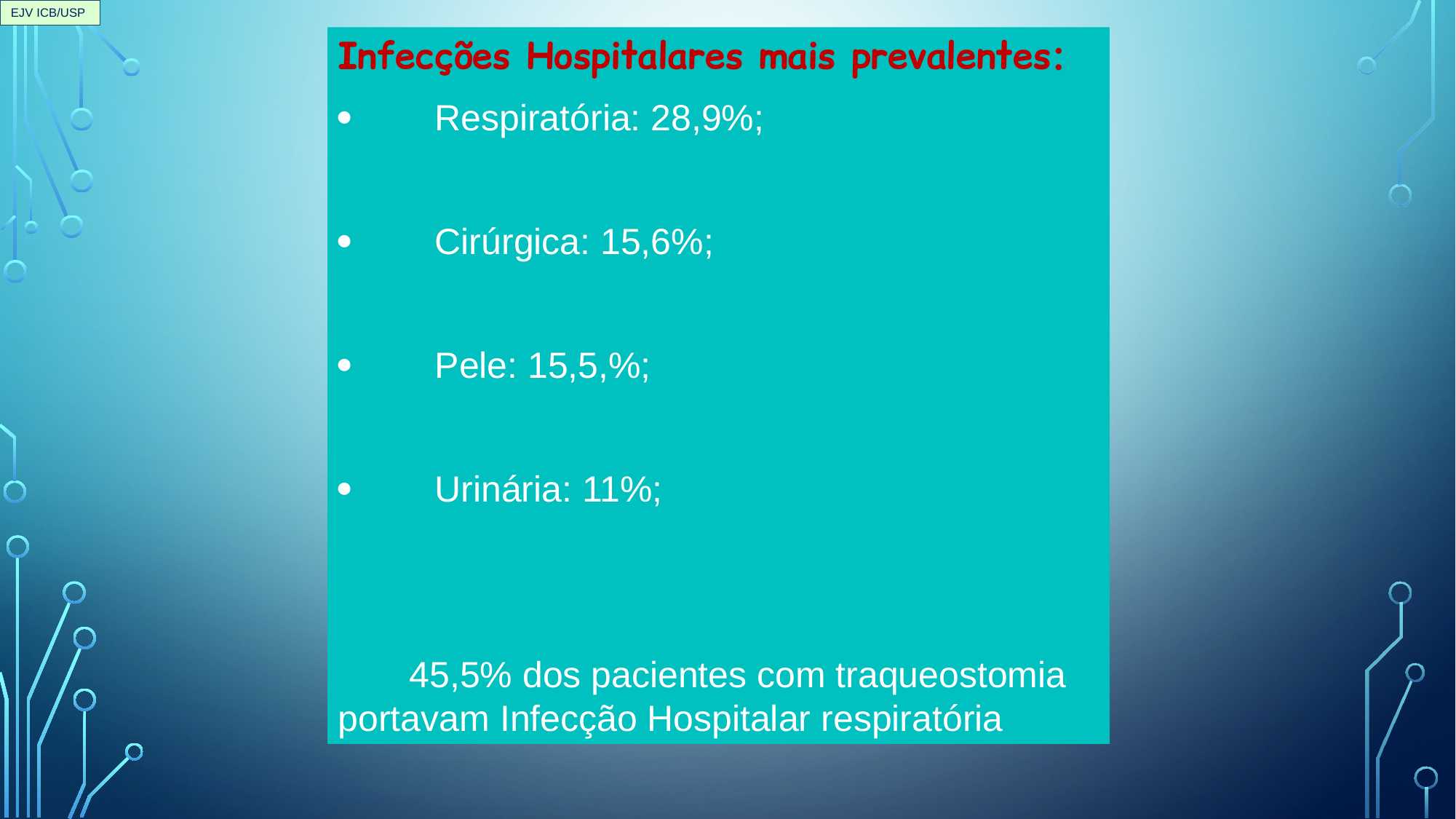

EJV ICB/USP
Infecções Hospitalares mais prevalentes:
•         Respiratória: 28,9%;

•         Cirúrgica: 15,6%;

•         Pele: 15,5,%;

•         Urinária: 11%;

       45,5% dos pacientes com traqueostomia portavam Infecção Hospitalar respiratória